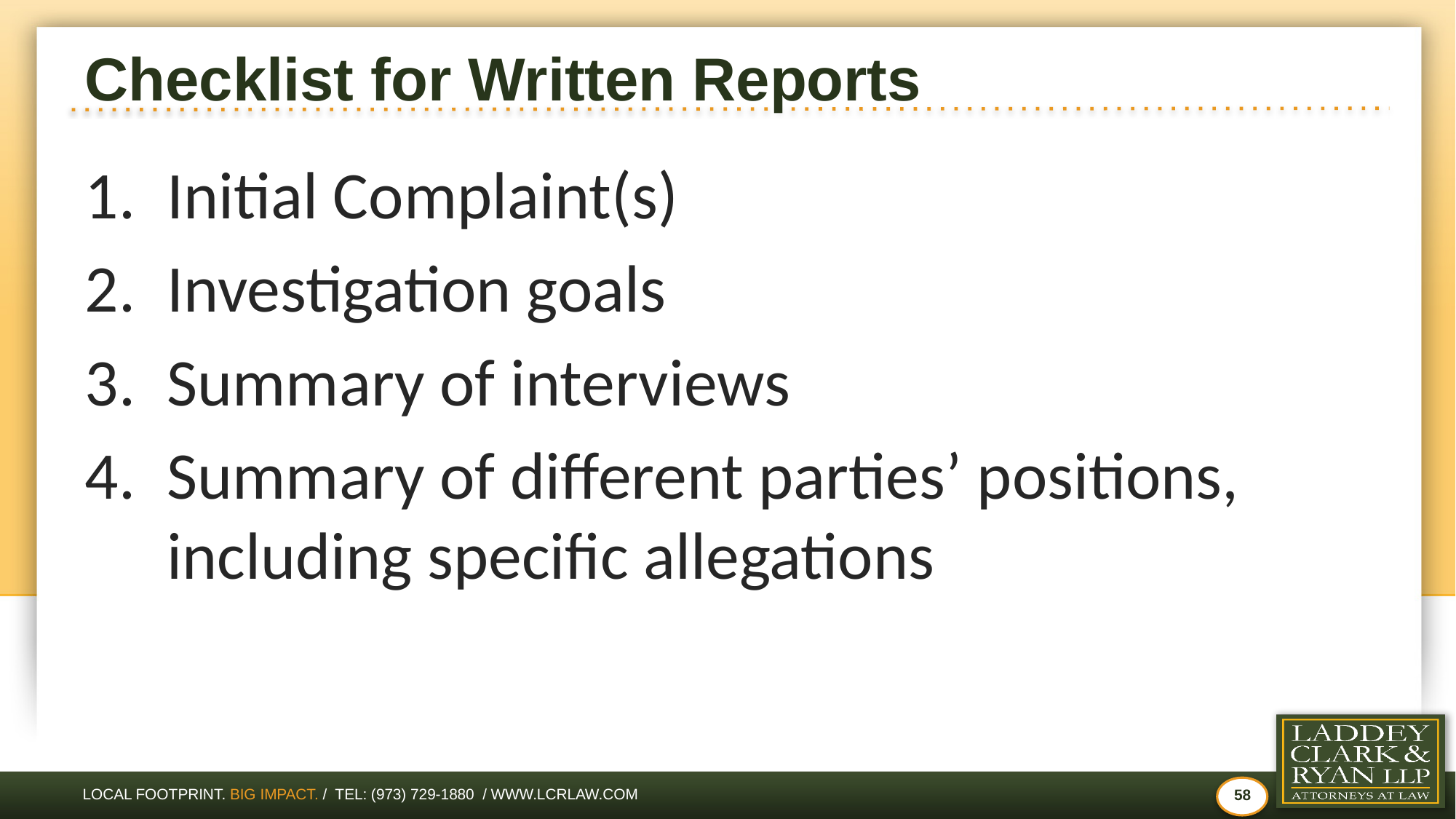

# Checklist for Written Reports
Initial Complaint(s)
Investigation goals
Summary of interviews
Summary of different parties’ positions, including specific allegations